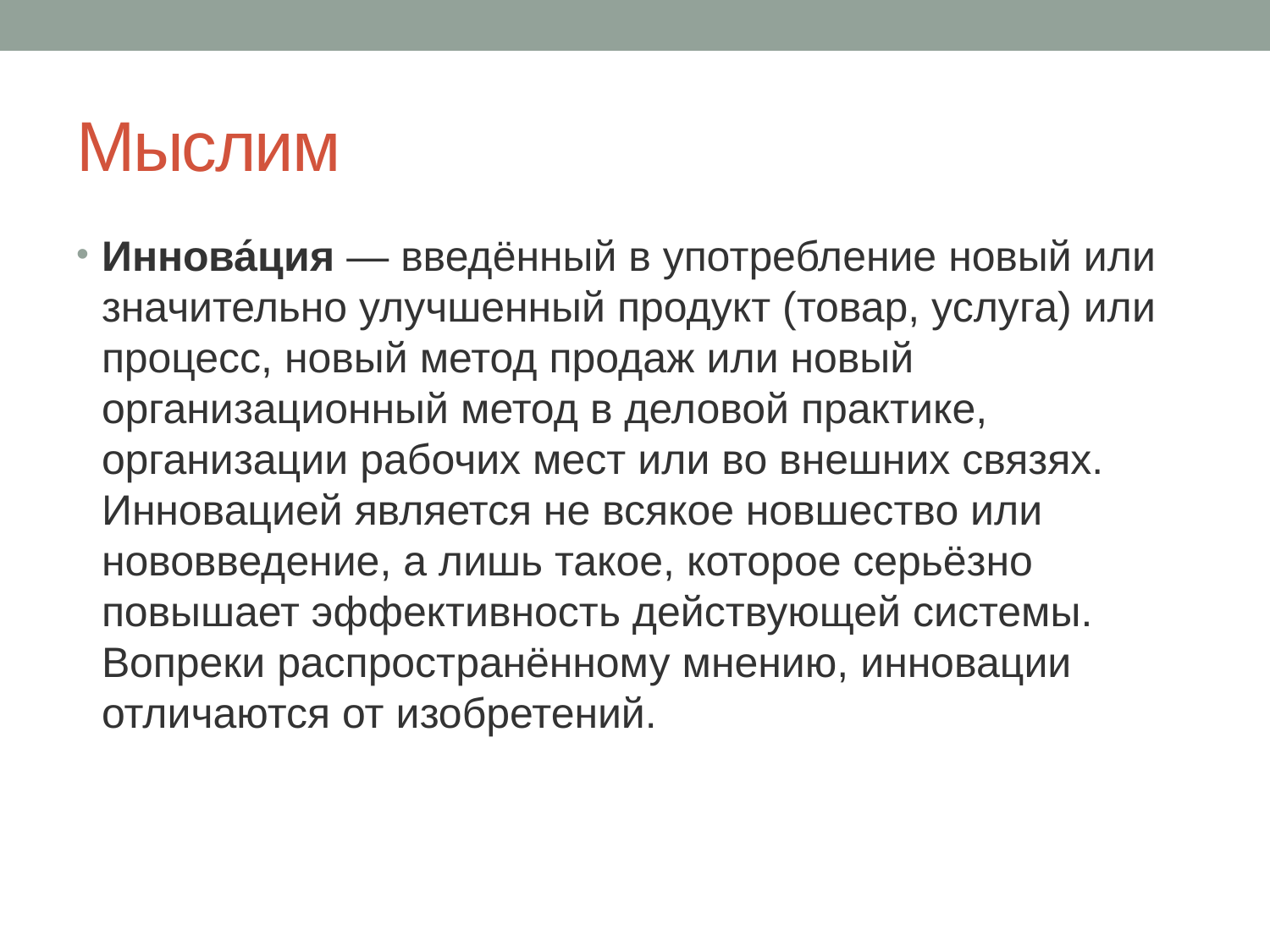

# Мыслим
Иннова́ция — введённый в употребление новый или значительно улучшенный продукт (товар, услуга) или процесс, новый метод продаж или новый организационный метод в деловой практике, организации рабочих мест или во внешних связях. Инновацией является не всякое новшество или нововведение, а лишь такое, которое серьёзно повышает эффективность действующей системы. Вопреки распространённому мнению, инновации отличаются от изобретений.